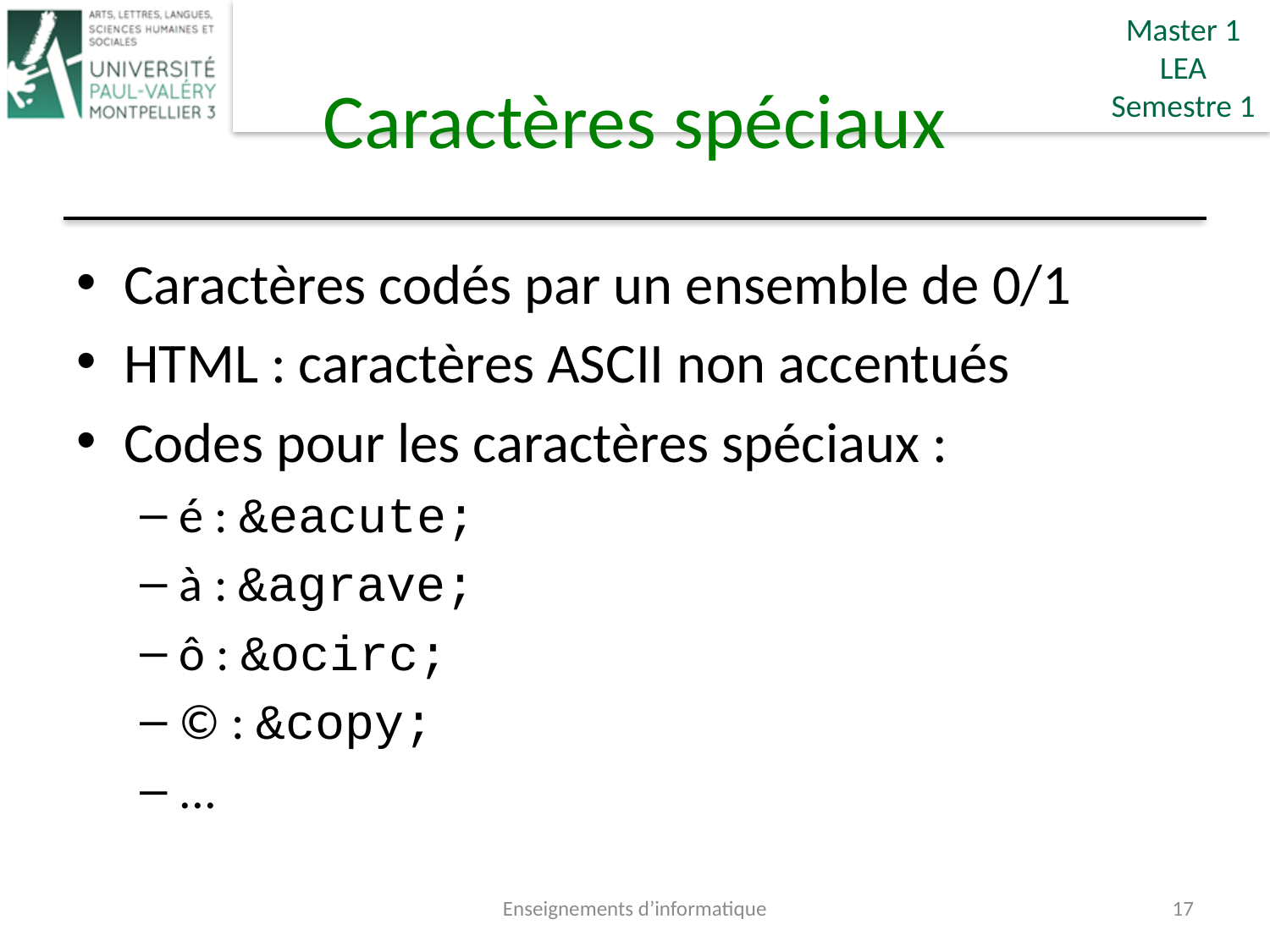

# Caractères spéciaux
Caractères codés par un ensemble de 0/1
HTML : caractères ASCII non accentués
Codes pour les caractères spéciaux :
é : &eacute;
à : &agrave;
ô : &ocirc;
© : &copy;
...

Enseignements d’informatique
17